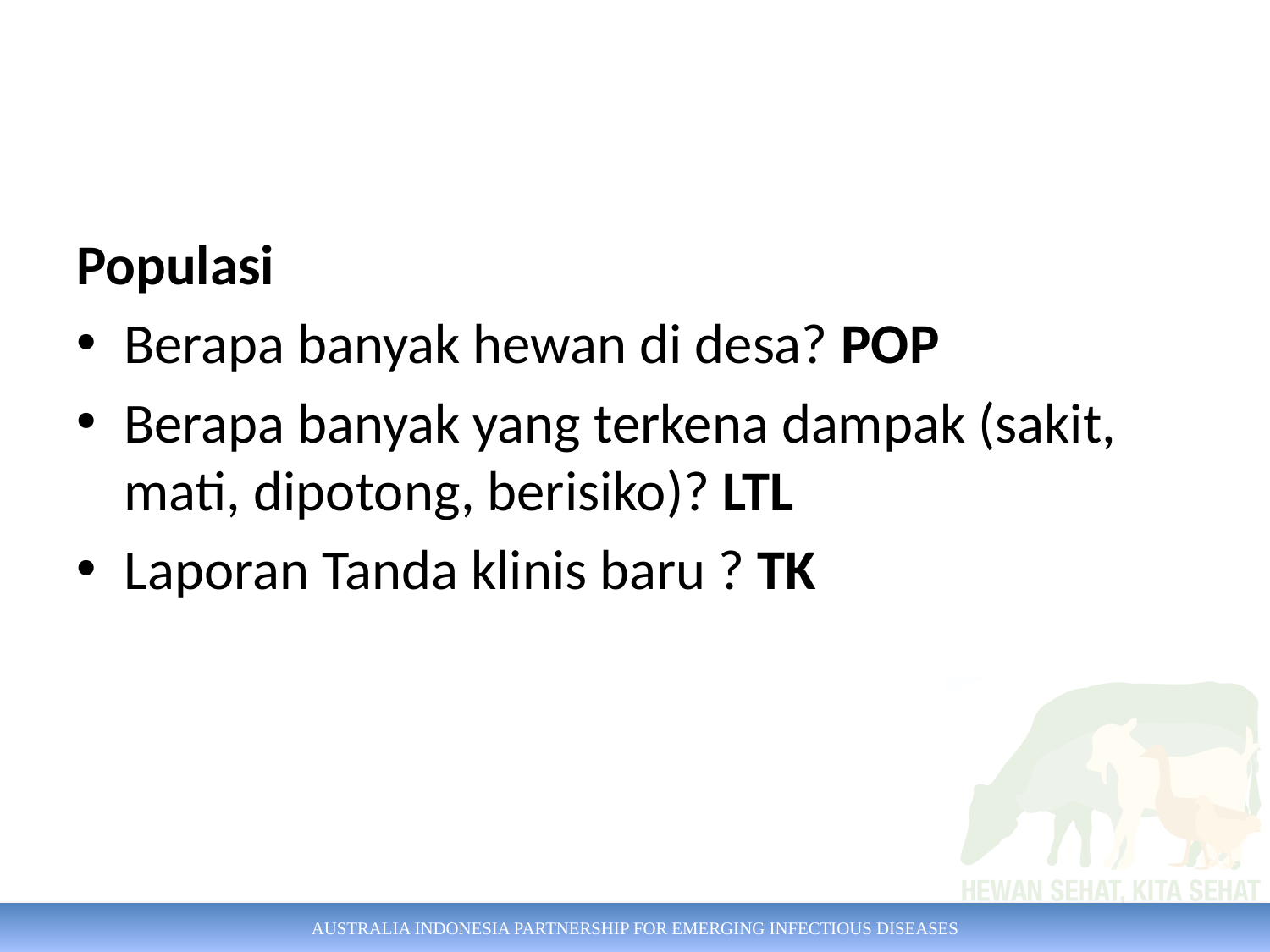

Populasi
Berapa banyak hewan di desa? POP
Berapa banyak yang terkena dampak (sakit, mati, dipotong, berisiko)? LTL
Laporan Tanda klinis baru ? TK